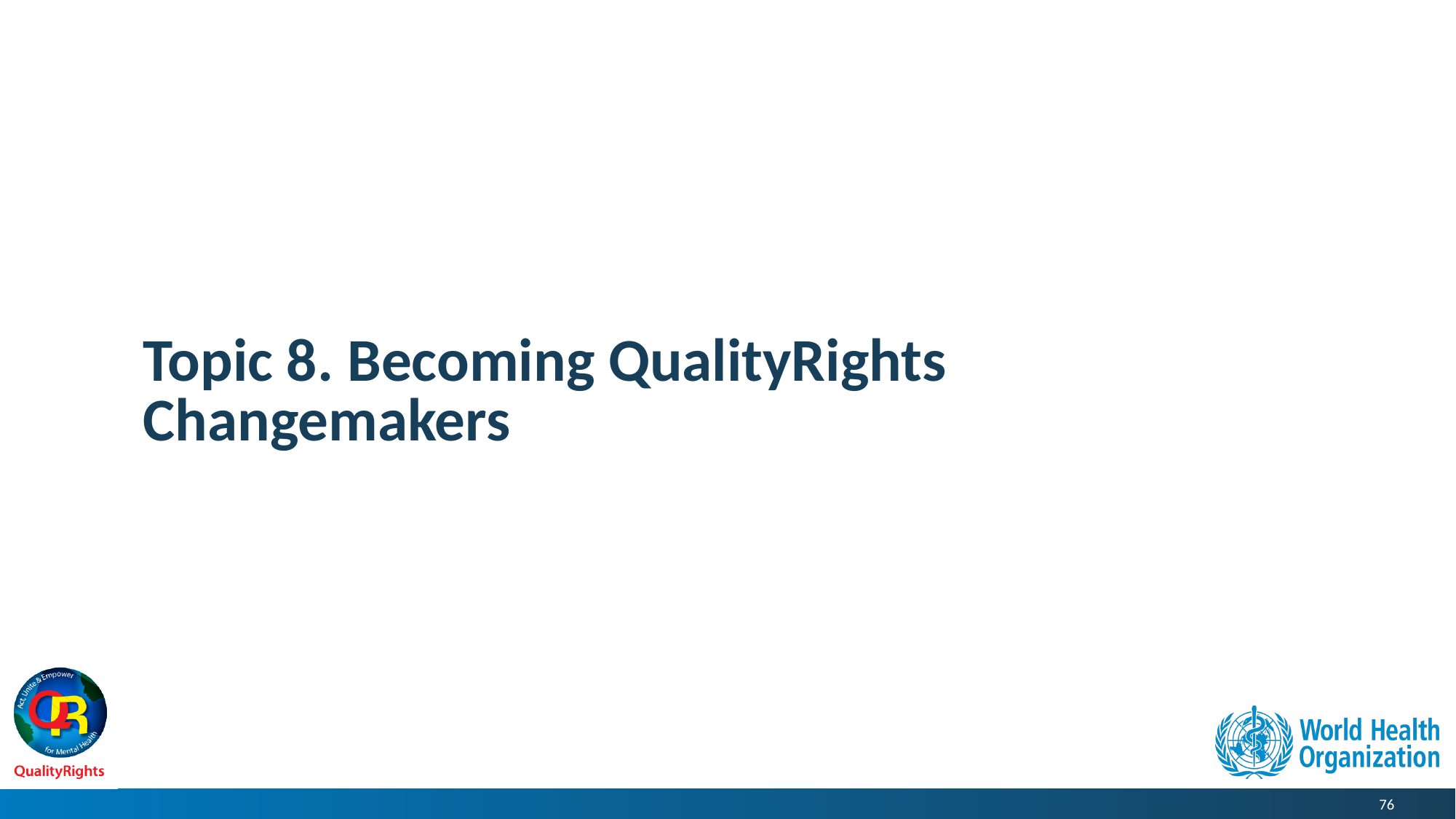

# Topic 8. Becoming QualityRights Changemakers
76